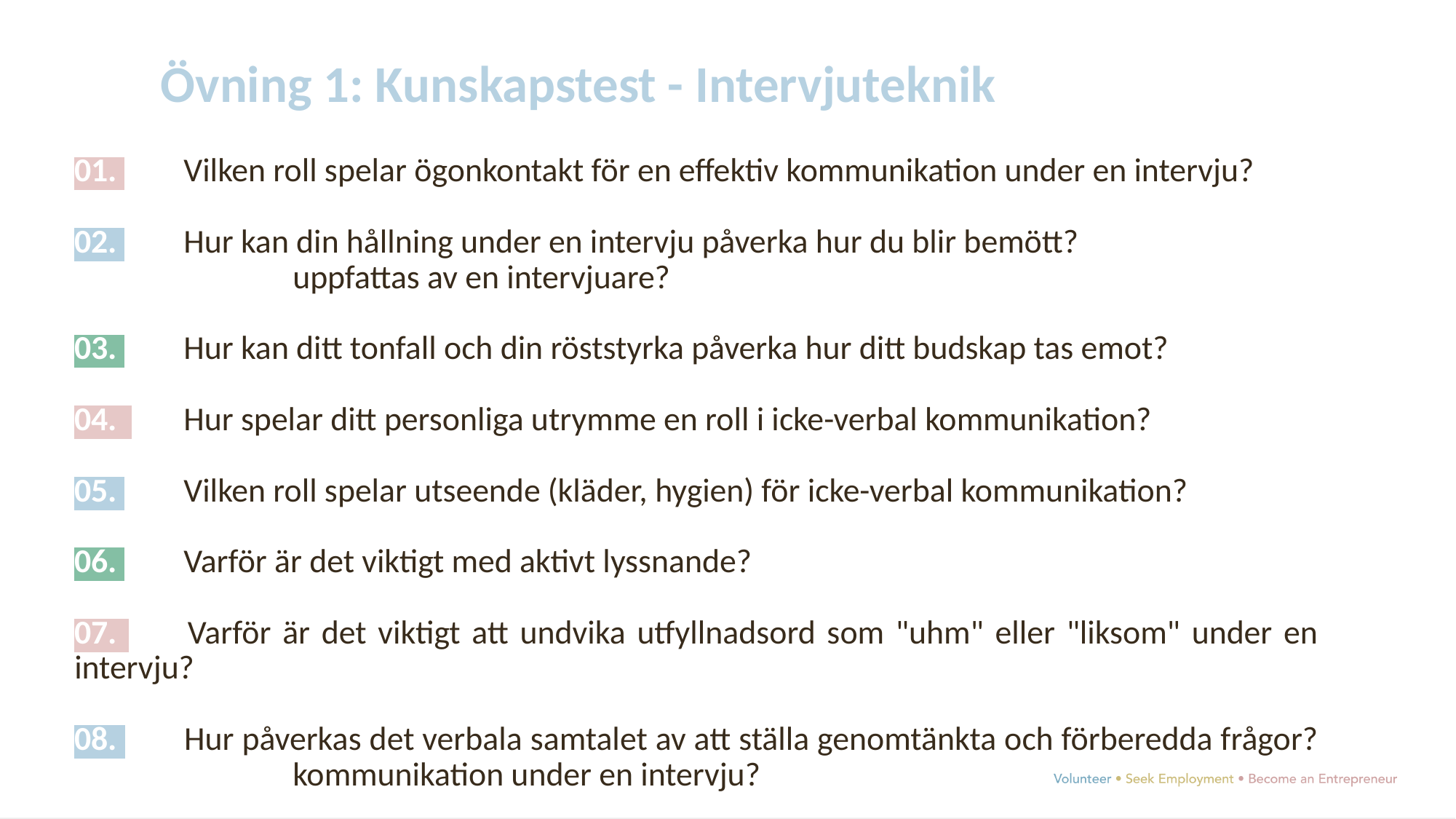

Övning 1: Kunskapstest - Intervjuteknik

	01. 	Vilken roll spelar ögonkontakt för en effektiv kommunikation under en intervju?

	02. 	Hur kan din hållning under en intervju påverka hur du blir bemött?
			uppfattas av en intervjuare?

	03. 	Hur kan ditt tonfall och din röststyrka påverka hur ditt budskap tas emot?

	04.  	Hur spelar ditt personliga utrymme en roll i icke-verbal kommunikation?

	05. 	Vilken roll spelar utseende (kläder, hygien) för icke-verbal kommunikation?

	06. 	Varför är det viktigt med aktivt lyssnande?

	07. 	Varför är det viktigt att undvika utfyllnadsord som "uhm" eller "liksom" under en intervju?

	08. 	Hur påverkas det verbala samtalet av att ställa genomtänkta och förberedda frågor?
			kommunikation under en intervju?